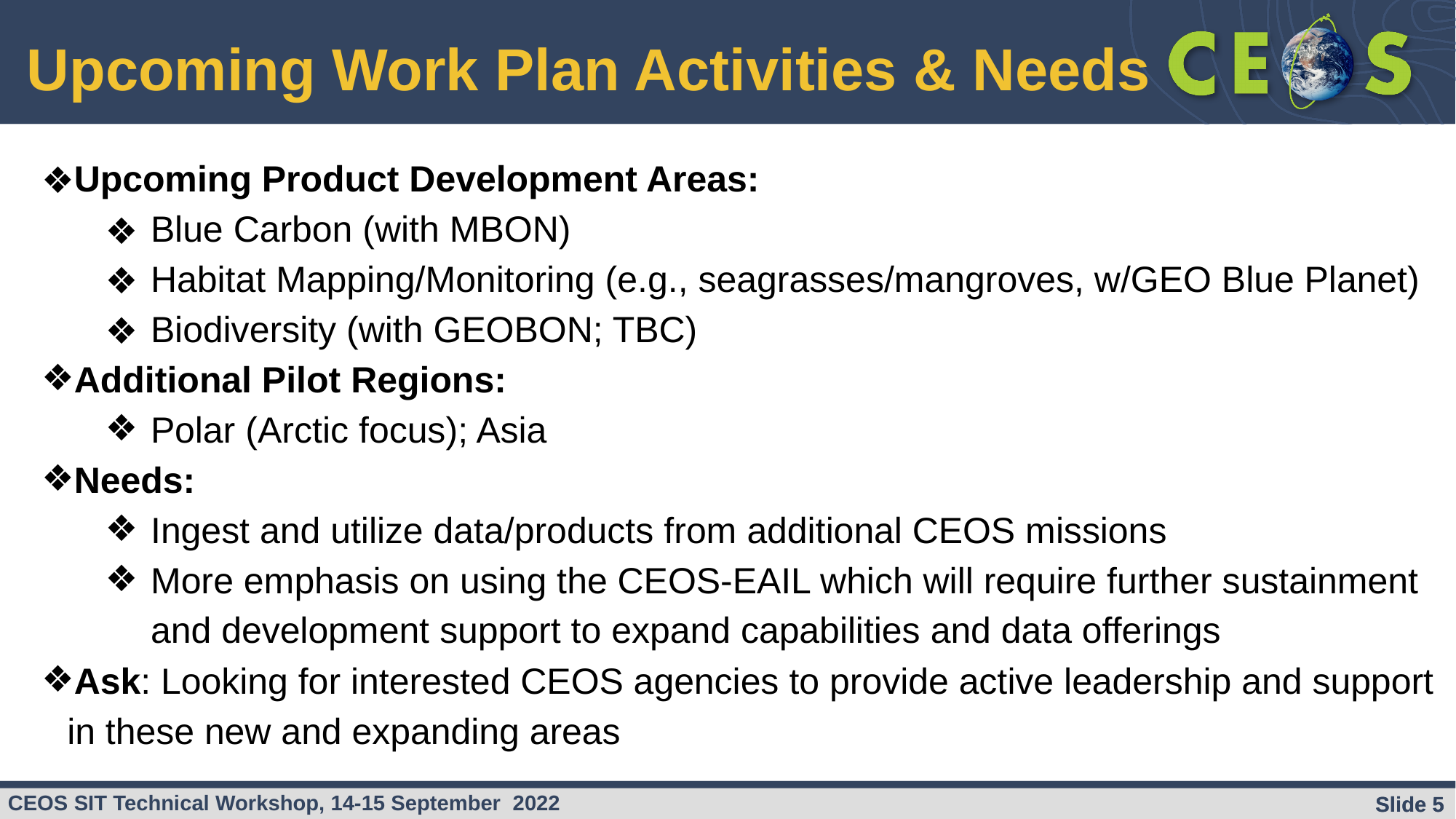

Upcoming Work Plan Activities & Needs
Upcoming Product Development Areas:
Blue Carbon (with MBON)
Habitat Mapping/Monitoring (e.g., seagrasses/mangroves, w/GEO Blue Planet)
Biodiversity (with GEOBON; TBC)
Additional Pilot Regions:
Polar (Arctic focus); Asia
Needs:
Ingest and utilize data/products from additional CEOS missions
More emphasis on using the CEOS-EAIL which will require further sustainment and development support to expand capabilities and data offerings
Ask: Looking for interested CEOS agencies to provide active leadership and support in these new and expanding areas
Slide 5